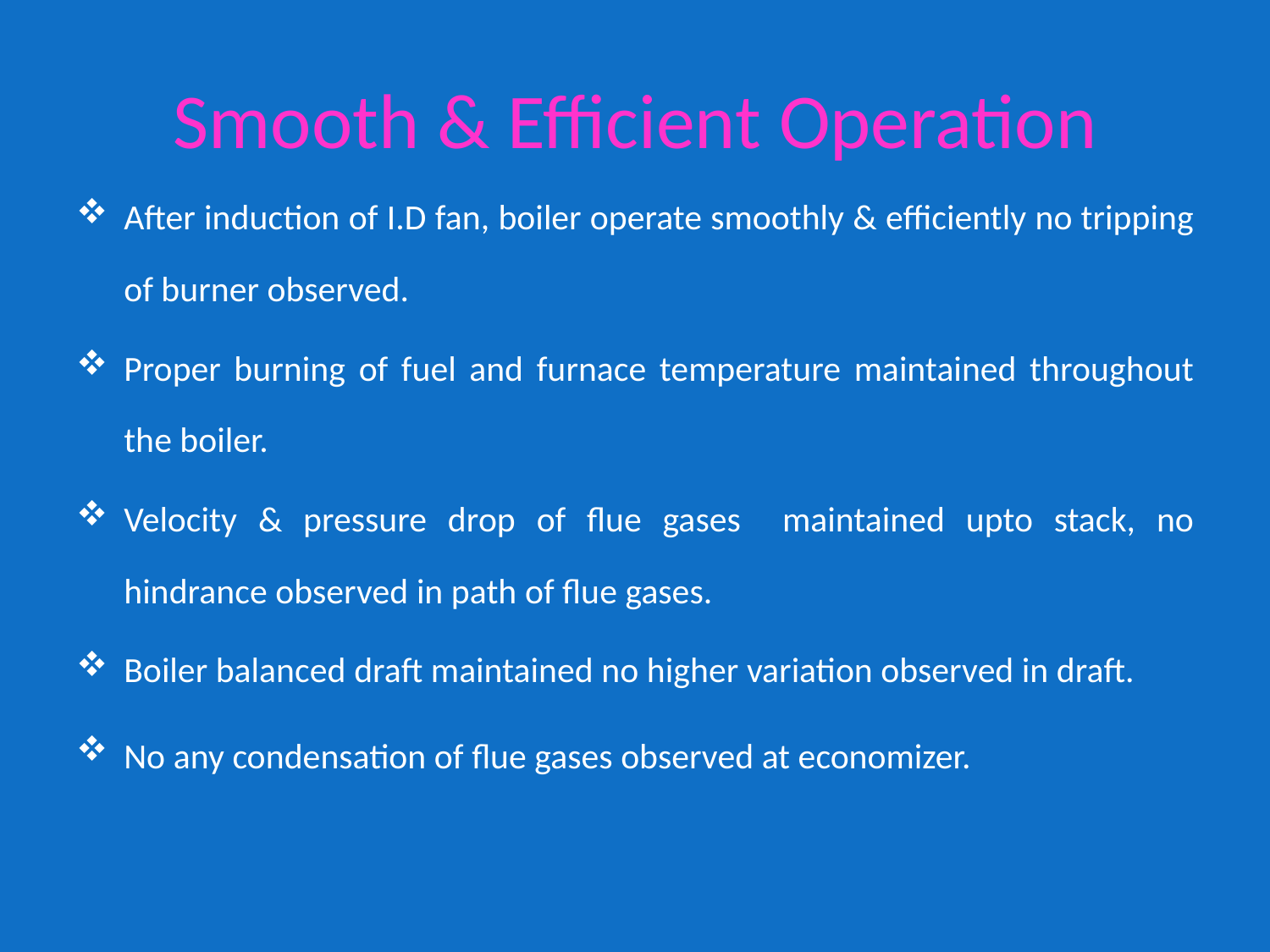

# Smooth & Efficient Operation
After induction of I.D fan, boiler operate smoothly & efficiently no tripping of burner observed.
Proper burning of fuel and furnace temperature maintained throughout the boiler.
Velocity & pressure drop of flue gases  maintained upto stack, no hindrance observed in path of flue gases.
Boiler balanced draft maintained no higher variation observed in draft.
No any condensation of flue gases observed at economizer.